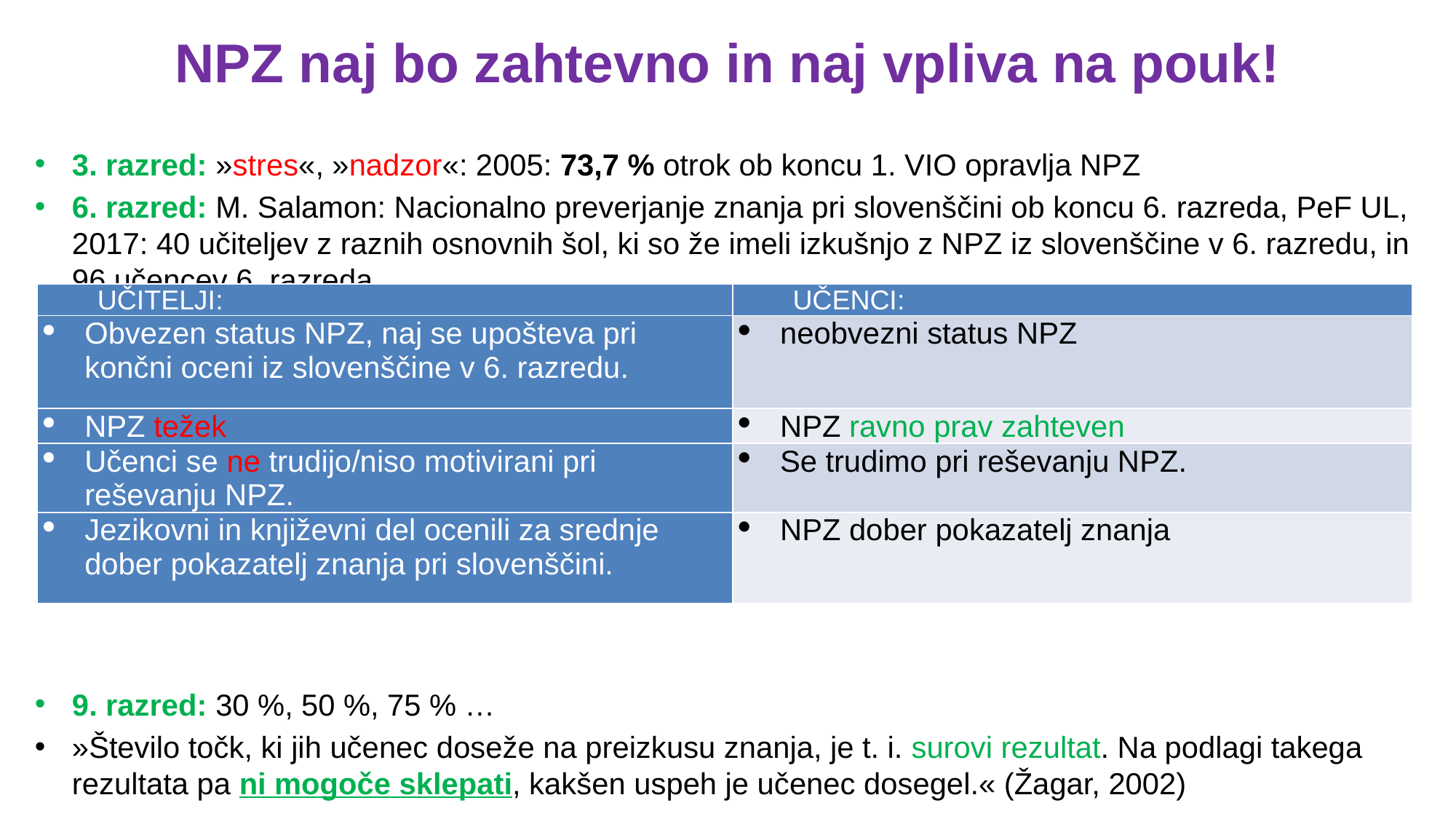

# NPZ naj bo zahtevno in naj vpliva na pouk!
3. razred: »stres«, »nadzor«: 2005: 73,7 % otrok ob koncu 1. VIO opravlja NPZ
6. razred: M. Salamon: Nacionalno preverjanje znanja pri slovenščini ob koncu 6. razreda, PeF UL, 2017: 40 učiteljev z raznih osnovnih šol, ki so že imeli izkušnjo z NPZ iz slovenščine v 6. razredu, in 96 učencev 6. razreda

9. razred: 30 %, 50 %, 75 % …
»Število točk, ki jih učenec doseže na preizkusu znanja, je t. i. surovi rezultat. Na podlagi takega rezultata pa ni mogoče sklepati, kakšen uspeh je učenec dosegel.« (Žagar, 2002)

| UČITELJI: | UČENCI: |
| --- | --- |
| Obvezen status NPZ, naj se upošteva pri končni oceni iz slovenščine v 6. razredu. | neobvezni status NPZ |
| NPZ težek | NPZ ravno prav zahteven |
| Učenci se ne trudijo/niso motivirani pri reševanju NPZ. | Se trudimo pri reševanju NPZ. |
| Jezikovni in književni del ocenili za srednje dober pokazatelj znanja pri slovenščini. | NPZ dober pokazatelj znanja |